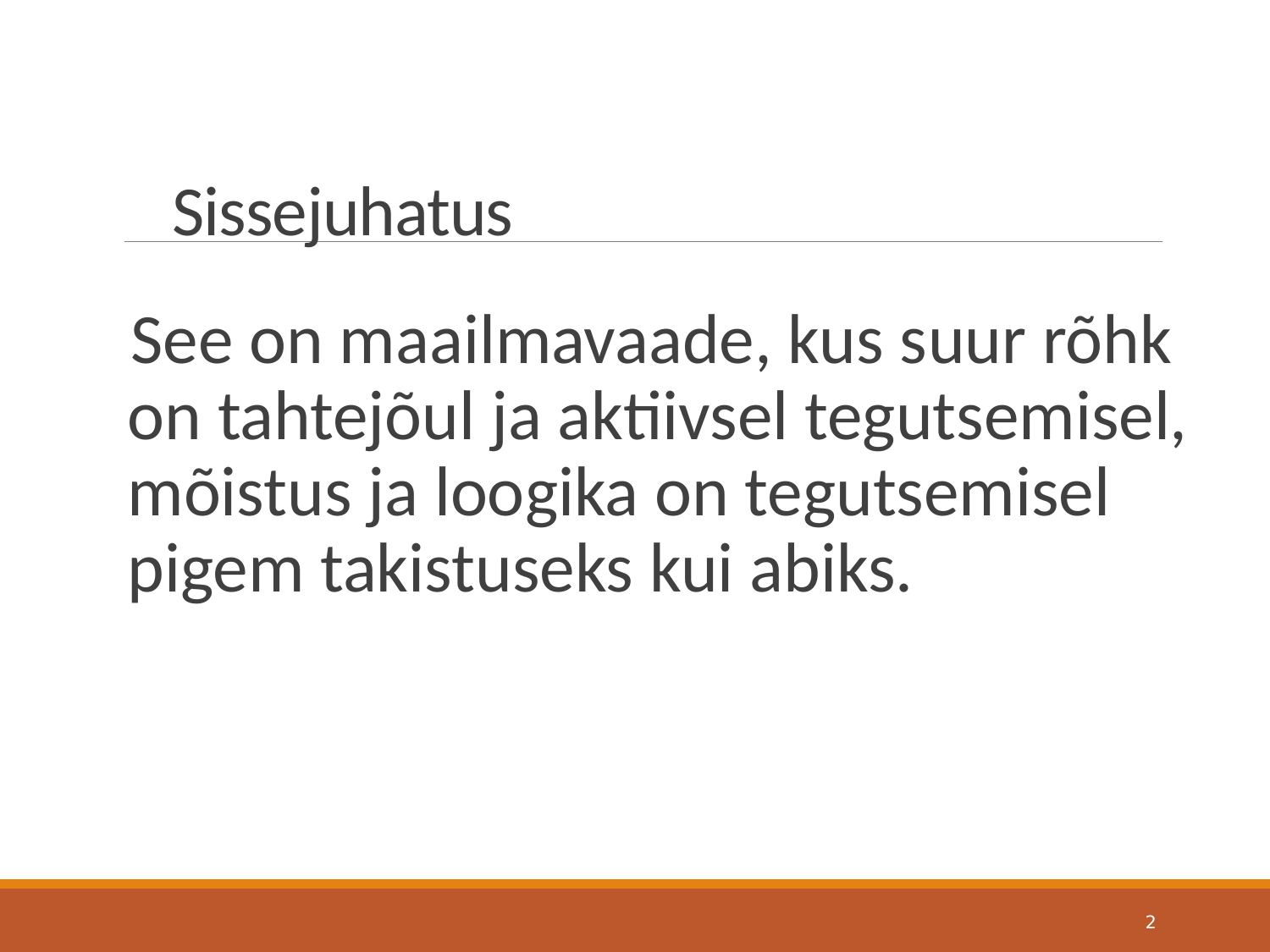

# Sissejuhatus
See on maailmavaade, kus suur rõhk on tahtejõul ja aktiivsel tegutsemisel, mõistus ja loogika on tegutsemisel pigem takistuseks kui abiks.
2